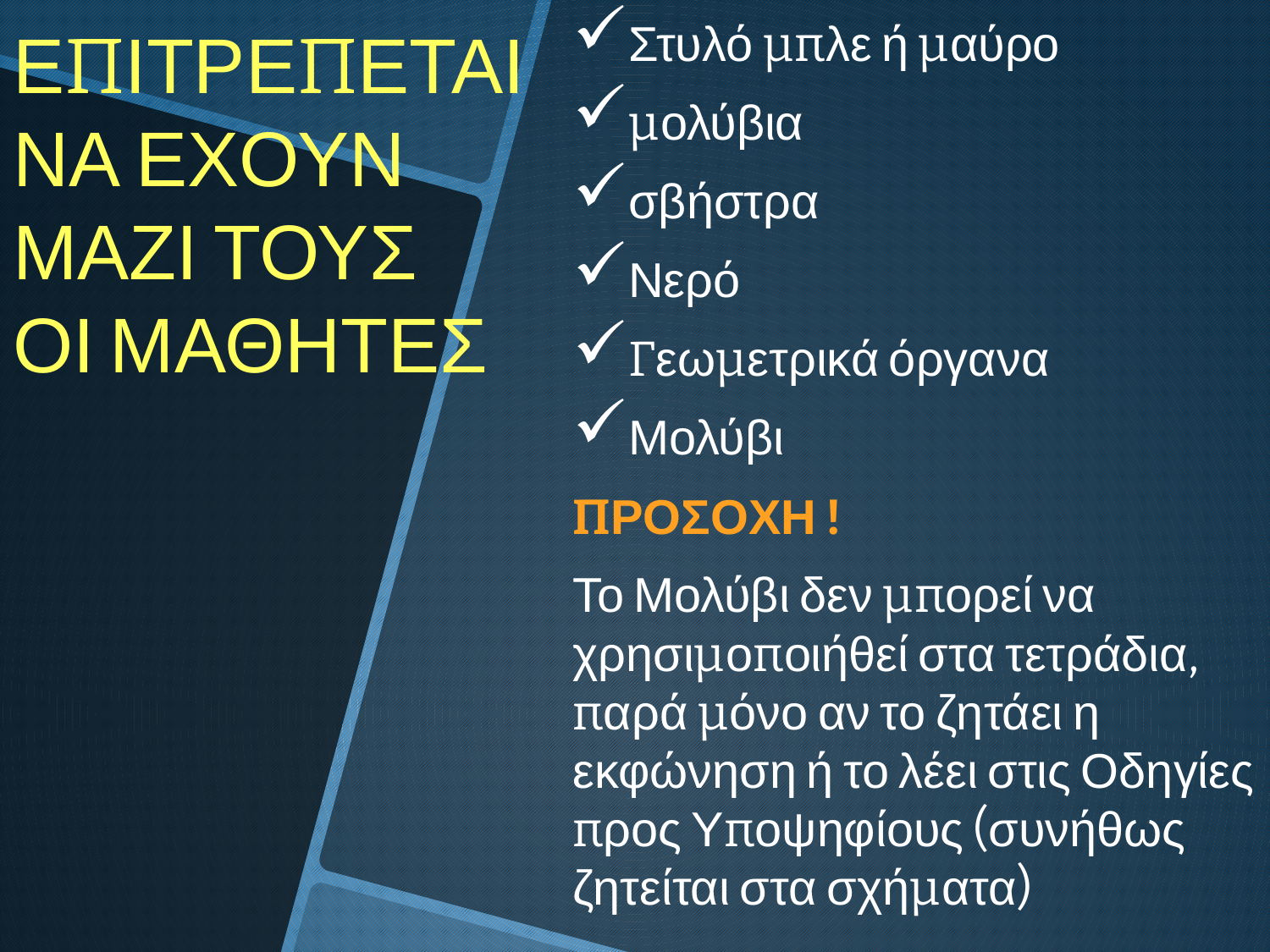

# ΕΠΙΤΡΕΠΕΤΑΙ ΝΑ ΕΧΟΥΝ ΜΑΖΙ ΤΟΥΣ ΟΙ ΜΑΘΗΤΕΣ
Στυλό μπλε ή μαύρο
μολύβια
σβήστρα
Νερό
Γεωμετρικά όργανα
Μολύβι
ΠΡΟΣΟΧΗ !
Το Μολύβι δεν μπορεί να χρησιμοποιήθεί στα τετράδια, παρά μόνο αν το ζητάει η εκφώνηση ή το λέει στις Οδηγίες προς Υποψηφίους (συνήθως ζητείται στα σχήματα)